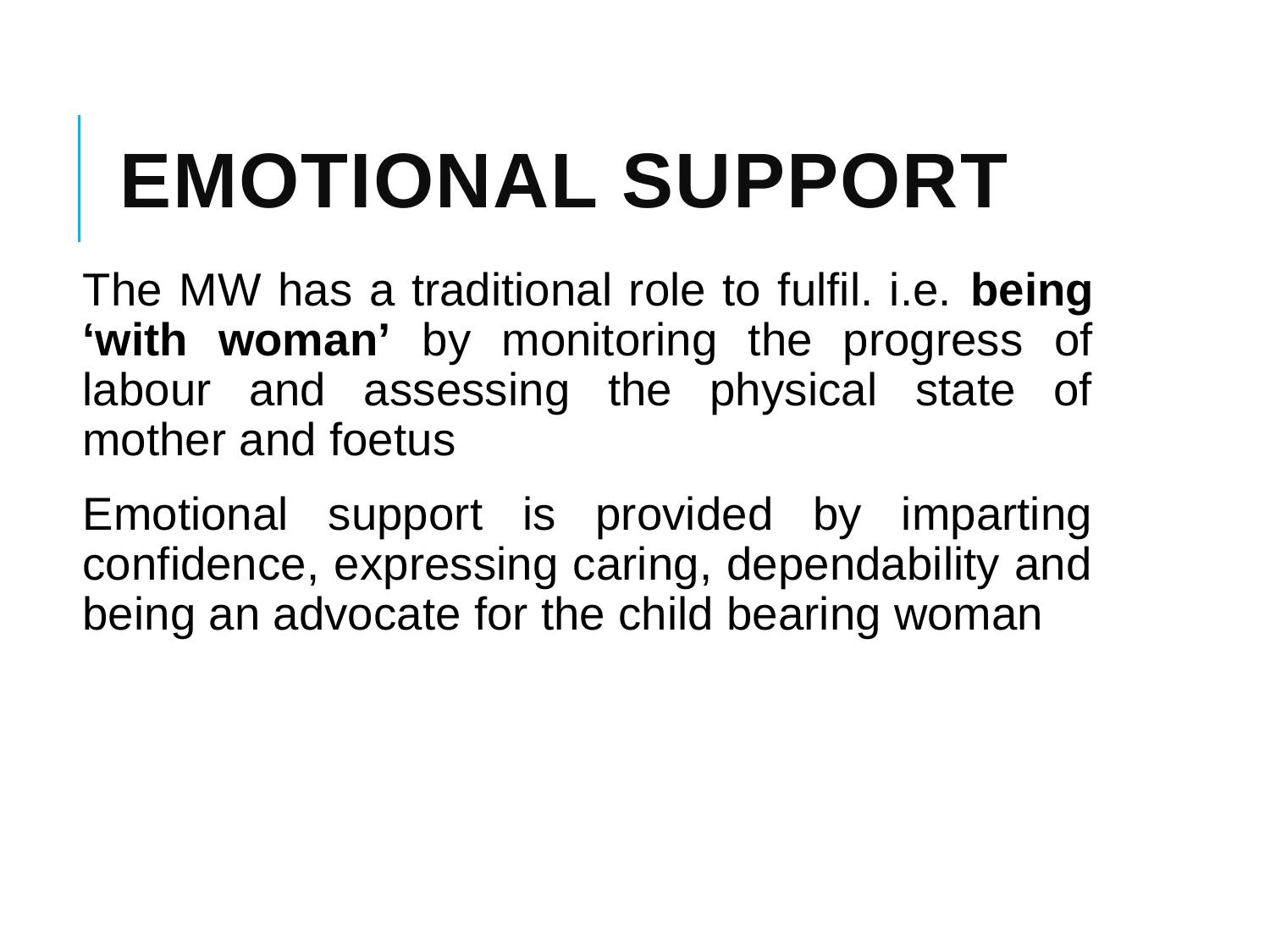

# Emotional support
The MW has a traditional role to fulfil. i.e. being ‘with woman’ by monitoring the progress of labour and assessing the physical state of mother and foetus
Emotional support is provided by imparting confidence, expressing caring, dependability and being an advocate for the child bearing woman